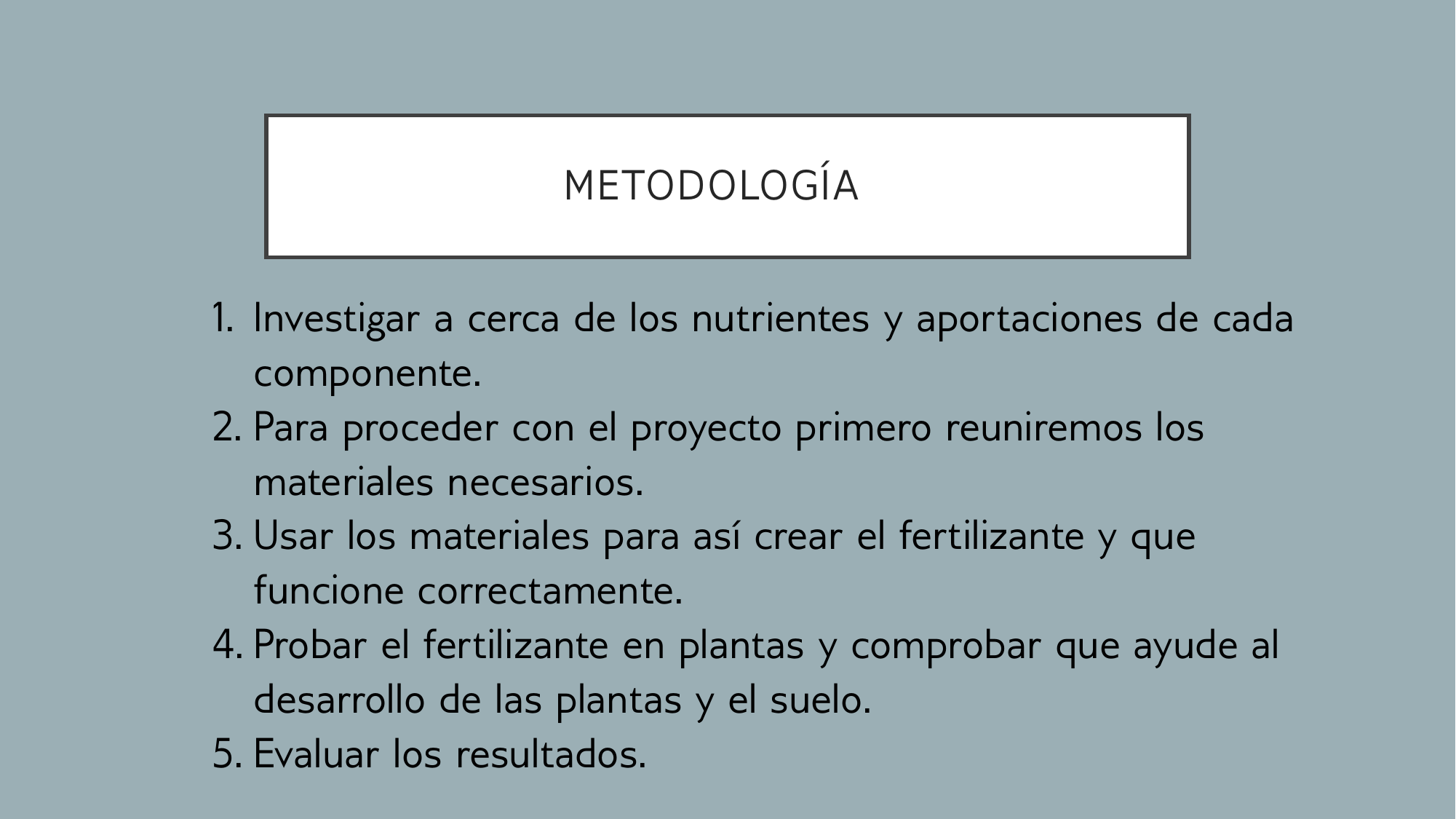

# Metodología
Investigar a cerca de los nutrientes y aportaciones de cada componente.
Para proceder con el proyecto primero reuniremos los materiales necesarios.
Usar los materiales para así crear el fertilizante y que funcione correctamente.
Probar el fertilizante en plantas y comprobar que ayude al desarrollo de las plantas y el suelo.
Evaluar los resultados.